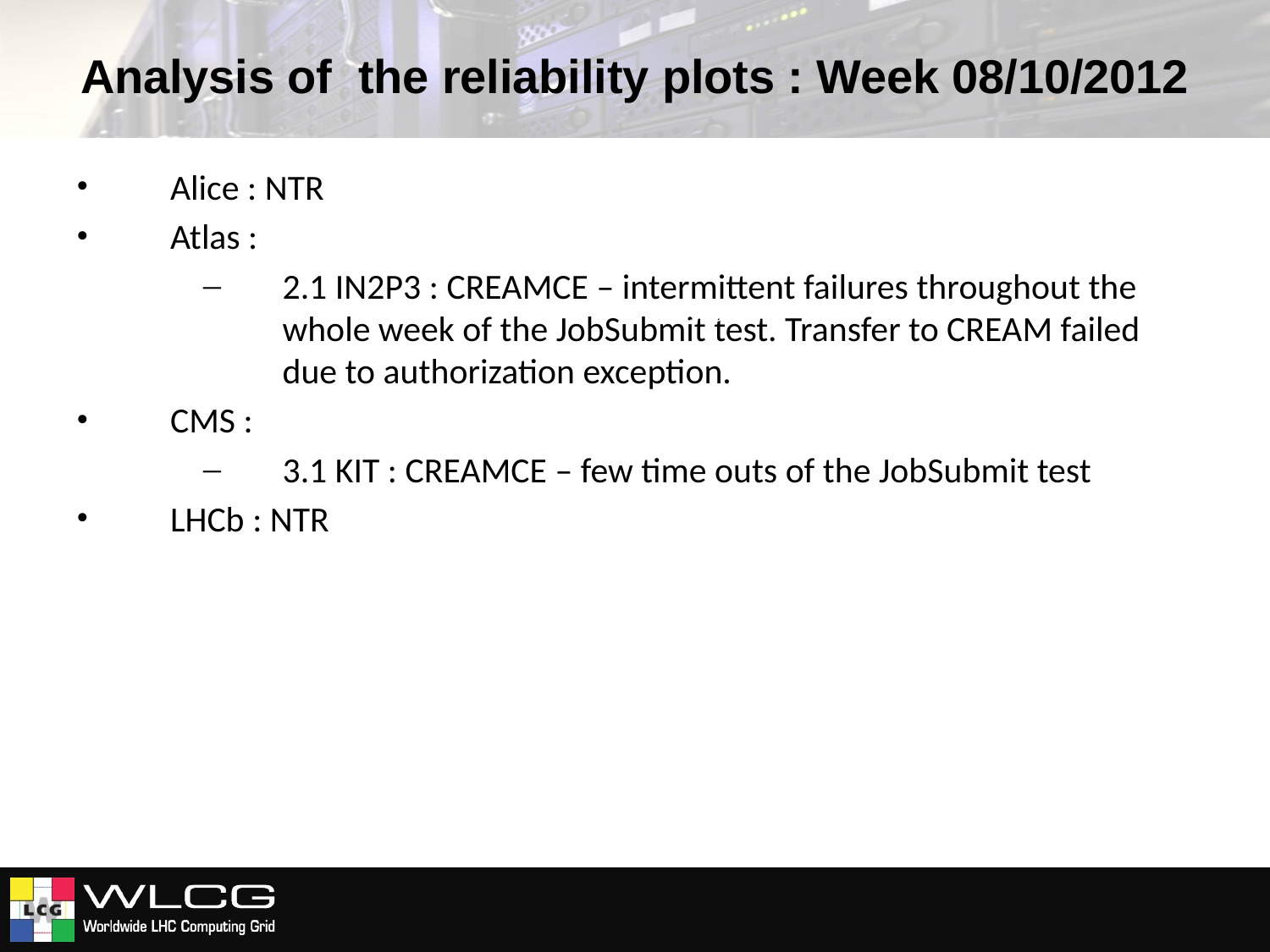

# Analysis of  the reliability plots : Week 08/10/2012
Alice : NTR
Atlas :
2.1 IN2P3 : CREAMCE – intermittent failures throughout the whole week of the JobSubmit test. Transfer to CREAM failed due to authorization exception.
CMS :
3.1 KIT : CREAMCE – few time outs of the JobSubmit test
LHCb : NTR
UNSCHEDULED